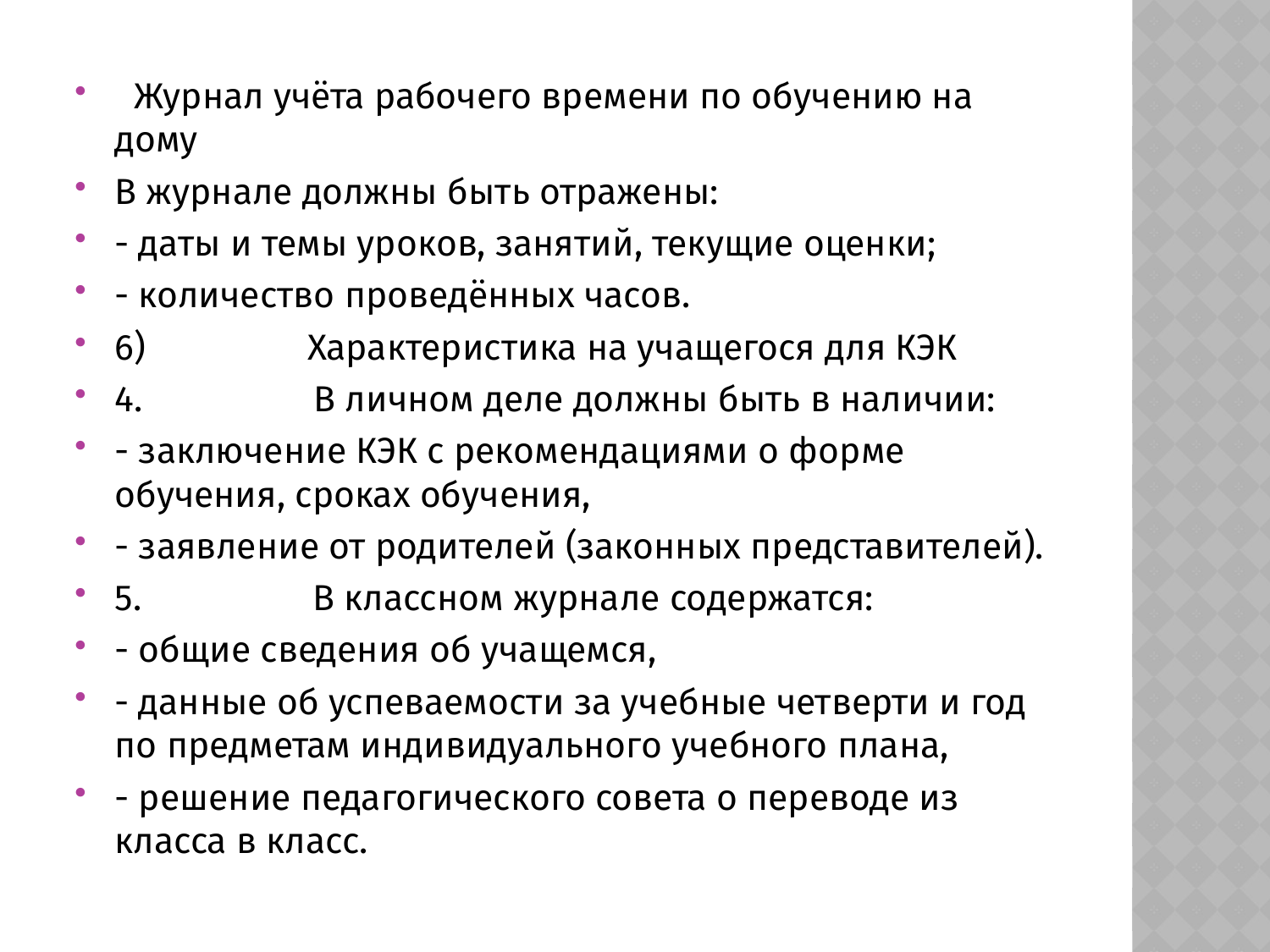

Журнал учёта рабочего времени по обучению на дому
В журнале должны быть отражены:
- даты и темы уроков, занятий, текущие оценки;
- количество проведённых часов.
6)                 Характеристика на учащегося для КЭК
4.                  В личном деле должны быть в наличии:
- заключение КЭК с рекомендациями о форме обучения, сроках обучения,
- заявление от родителей (законных представителей).
5.                  В классном журнале содержатся:
- общие сведения об учащемся,
- данные об успеваемости за учебные четверти и год по предметам индивидуального учебного плана,
- решение педагогического совета о переводе из класса в класс.